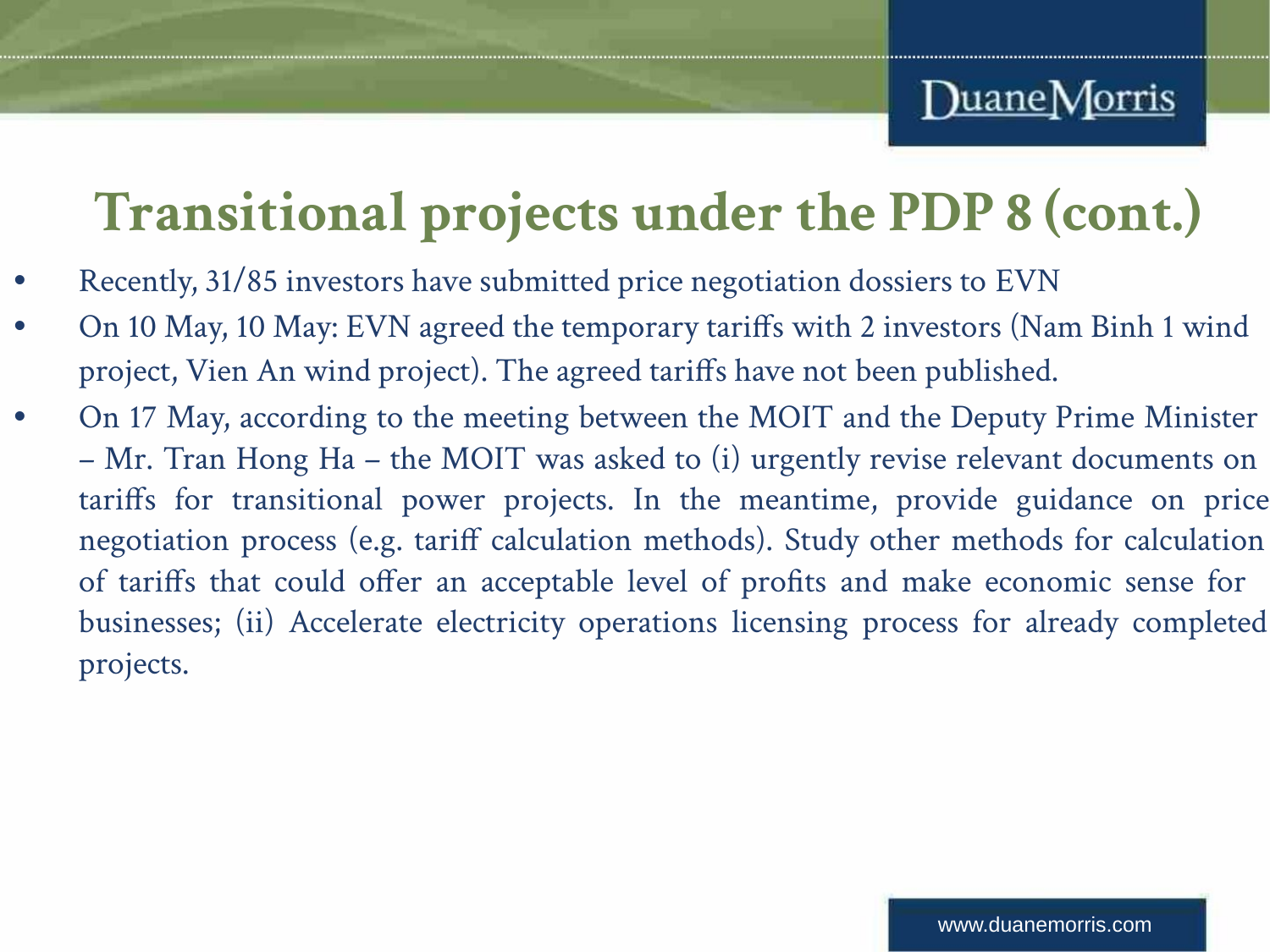

Transitional projects under the PDP 8 (cont.)
• Recently, 31/85 investors have submitted price negotiation dossiers to EVN
• On 10 May, 10 May: EVN agreed the temporary tariffs with 2 investors (Nam Binh 1 wind
project, Vien An wind project). The agreed tariffs have not been published.
• On 17 May, according to the meeting between the MOIT and the Deputy Prime Minister
– Mr. Tran Hong Ha – the MOIT was asked to (i) urgently revise relevant documents on
tariffs for transitional power projects. In the meantime, provide guidance on price
negotiation process (e.g. tariff calculation methods). Study other methods for calculation
of tariffs that could offer an acceptable level of profits and make economic sense for
businesses; (ii) Accelerate electricity operations licensing process for already completed
projects.
www.duanemorris.com